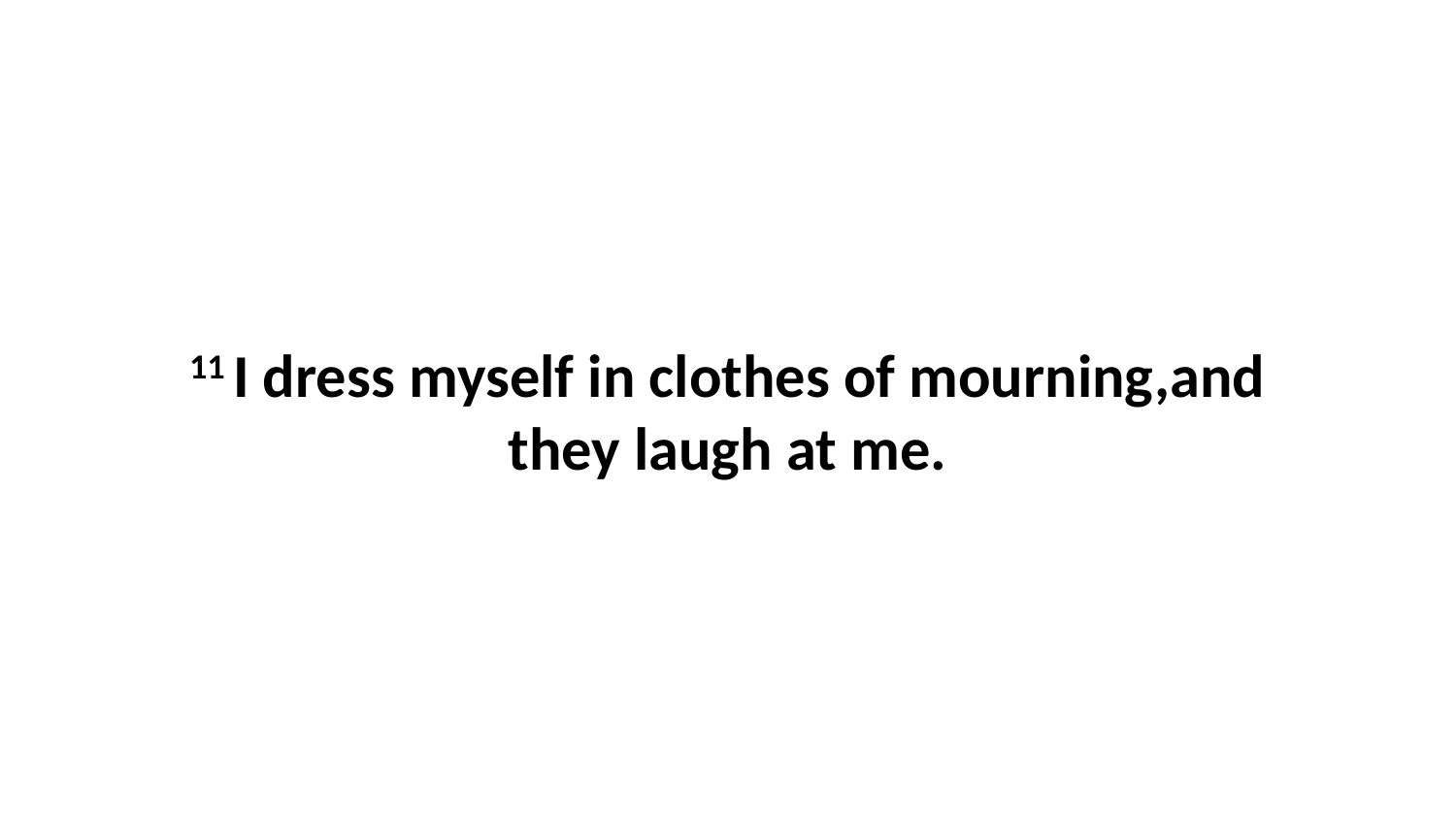

11 I dress myself in clothes of mourning,and they laugh at me.